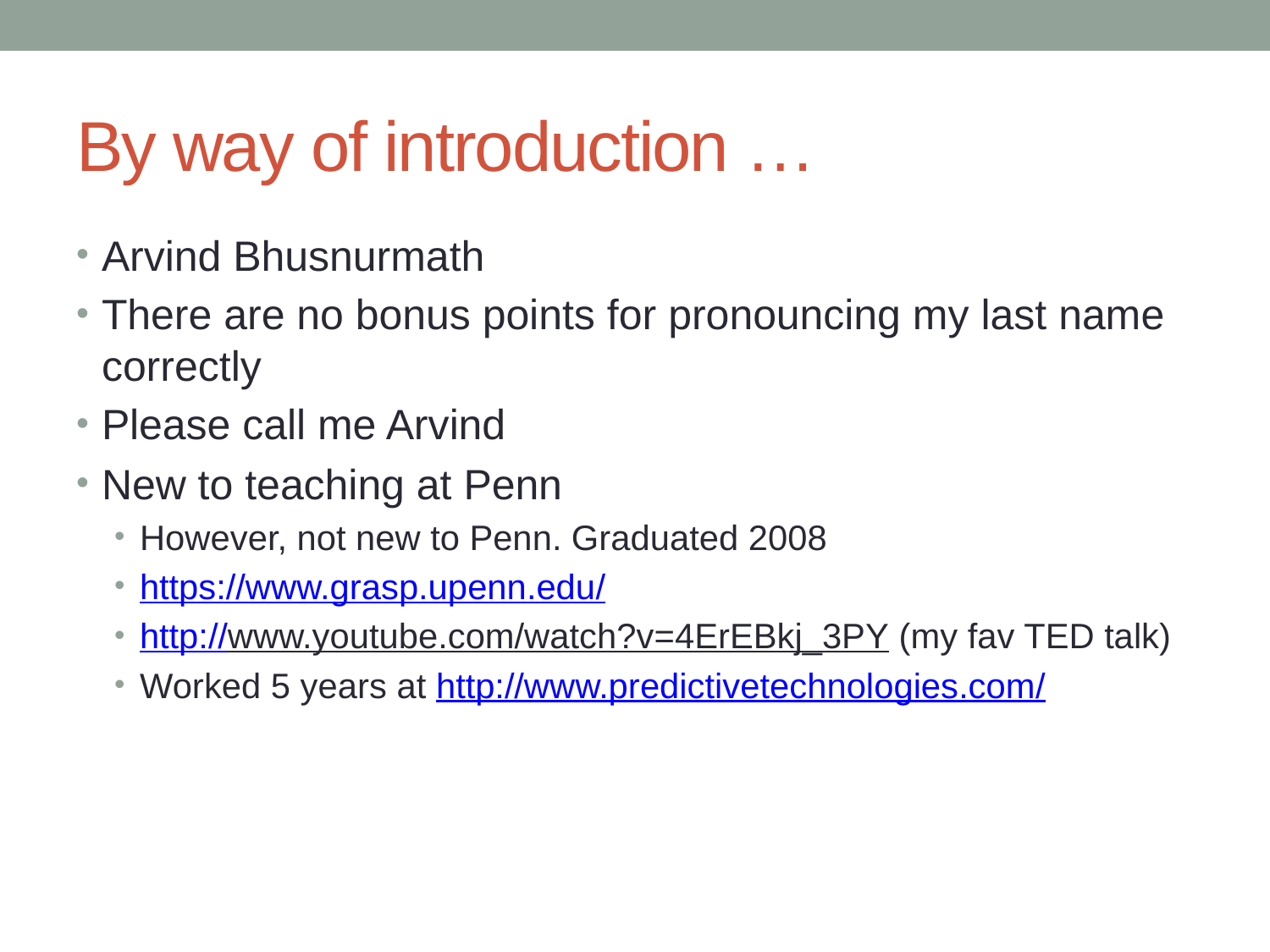

# By way of introduction …
Arvind Bhusnurmath
There are no bonus points for pronouncing my last name correctly
Please call me Arvind
New to teaching at Penn
However, not new to Penn. Graduated 2008
https://www.grasp.upenn.edu/
http://www.youtube.com/watch?v=4ErEBkj_3PY (my fav TED talk)
Worked 5 years at http://www.predictivetechnologies.com/